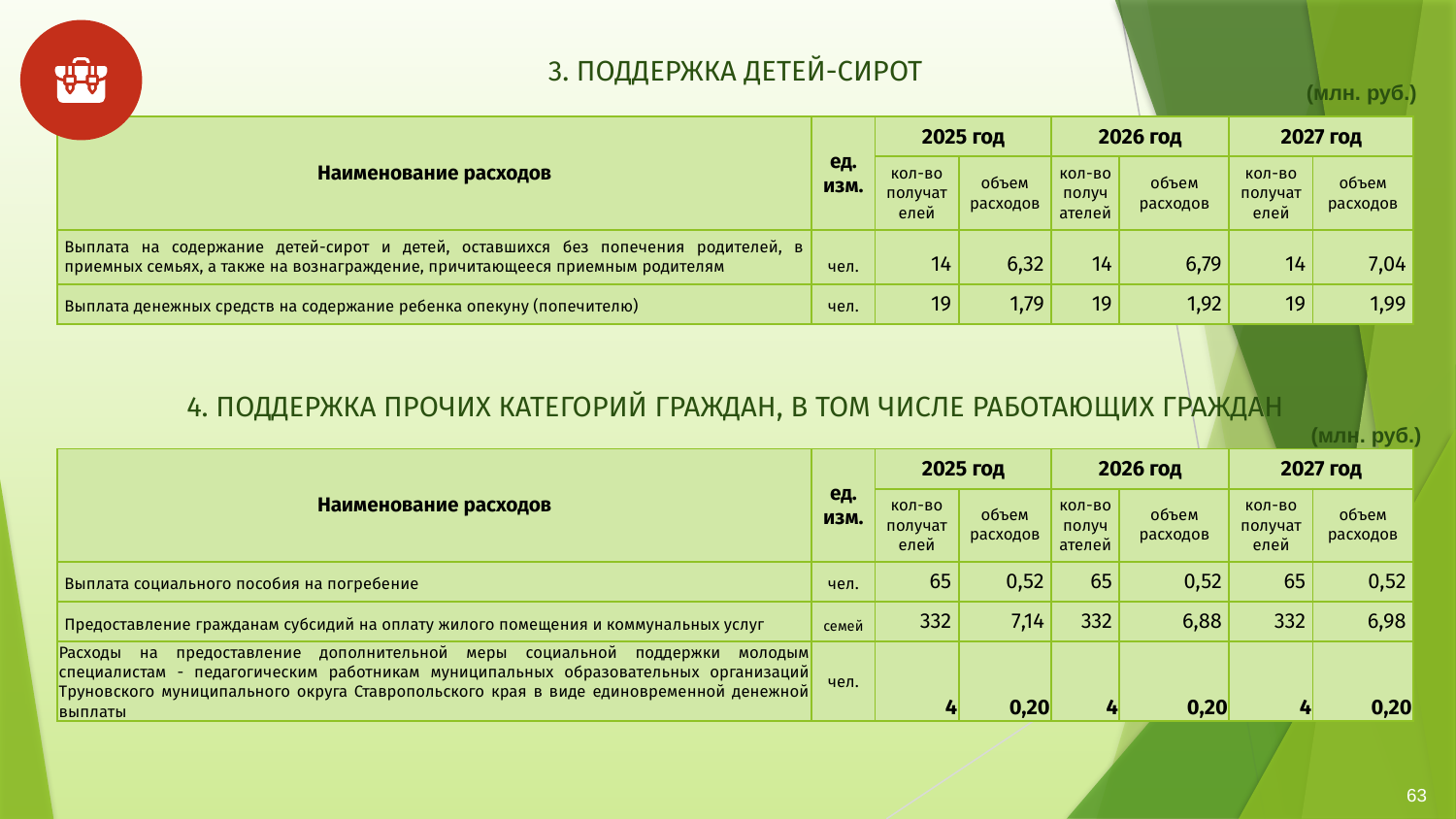

3. ПОДДЕРЖКА ДЕТЕЙ-СИРОТ

(млн. руб.)
| Наименование расходов | ед. изм. | 2025 год |  | 2026 год |  | 2027 год |  |
| --- | --- | --- | --- | --- | --- | --- | --- |
|  |  | кол-во получателей | объем расходов | кол-во получателей | объем расходов | кол-во получателей | объем расходов |
| Выплата на содержание детей-сирот и детей, оставшихся без попечения родителей, в приемных семьях, а также на вознаграждение, причитающееся приемным родителям | чел. | 14 | 6,32 | 14 | 6,79 | 14 | 7,04 |
| Выплата денежных средств на содержание ребенка опекуну (попечителю) | чел. | 19 | 1,79 | 19 | 1,92 | 19 | 1,99 |
4. ПОДДЕРЖКА ПРОЧИХ КАТЕГОРИЙ ГРАЖДАН, В ТОМ ЧИСЛЕ РАБОТАЮЩИХ ГРАЖДАН
(млн. руб.)
| Наименование расходов | ед. изм. | 2025 год |  | 2026 год |  | 2027 год |  |
| --- | --- | --- | --- | --- | --- | --- | --- |
|  |  | кол-во получателей | объем расходов | кол-во получателей | объем расходов | кол-во получателей | объем расходов |
| Выплата социального пособия на погребение | чел. | 65 | 0,52 | 65 | 0,52 | 65 | 0,52 |
| Предоставление гражданам субсидий на оплату жилого помещения и коммунальных услуг | семей | 332 | 7,14 | 332 | 6,88 | 332 | 6,98 |
| Расходы на предоставление дополнительной меры социальной поддержки молодым специалистам - педагогическим работникам муниципальных образовательных организаций Труновского муниципального округа Ставропольского края в виде единовременной денежной выплаты | чел. | 4 | 0,20 | 4 | 0,20 | 4 | 0,20 |
63